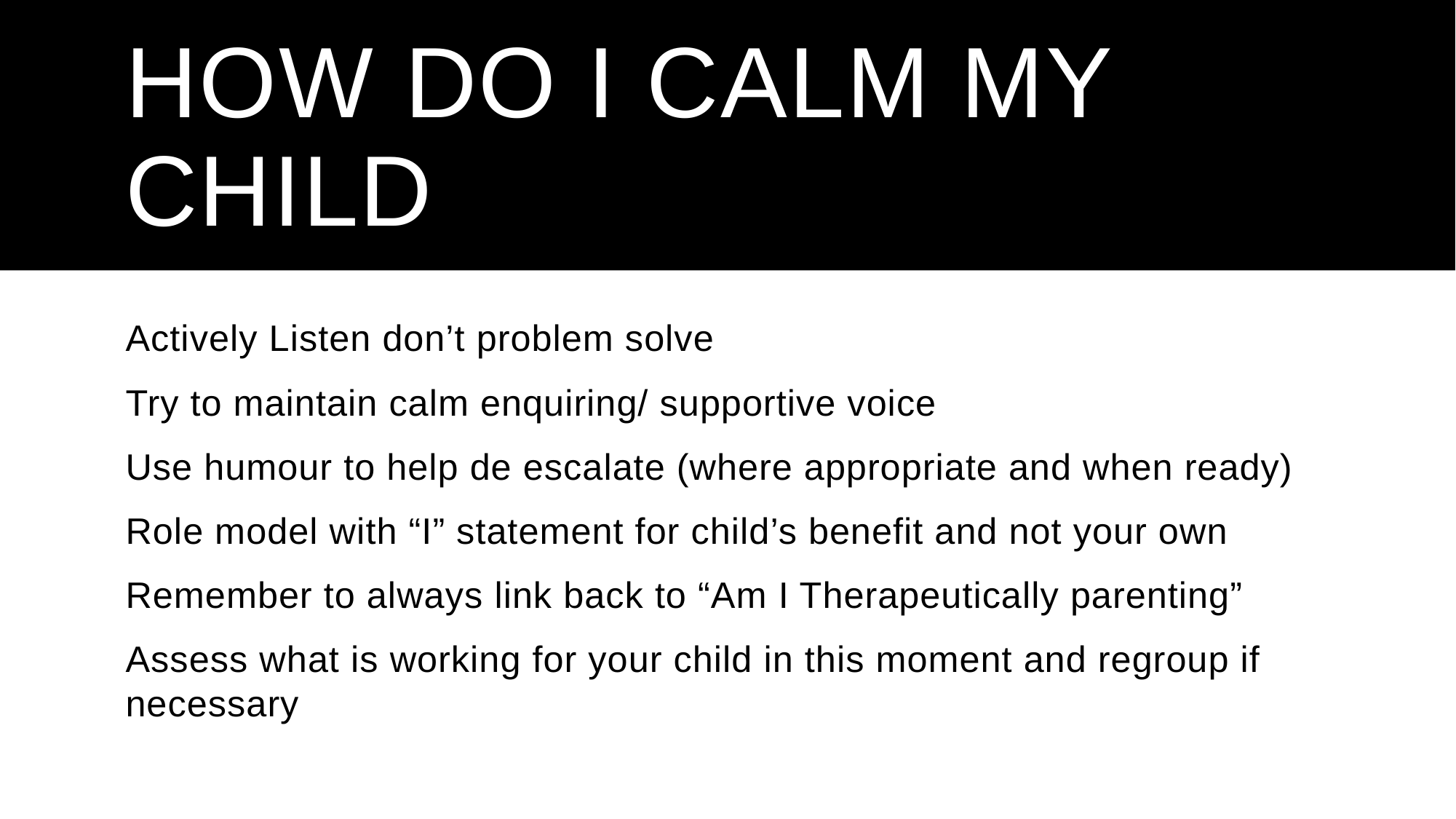

# How Do I Calm My Child
Actively Listen don’t problem solve
Try to maintain calm enquiring/ supportive voice
Use humour to help de escalate (where appropriate and when ready)
Role model with “I” statement for child’s benefit and not your own
Remember to always link back to “Am I Therapeutically parenting”
Assess what is working for your child in this moment and regroup if necessary